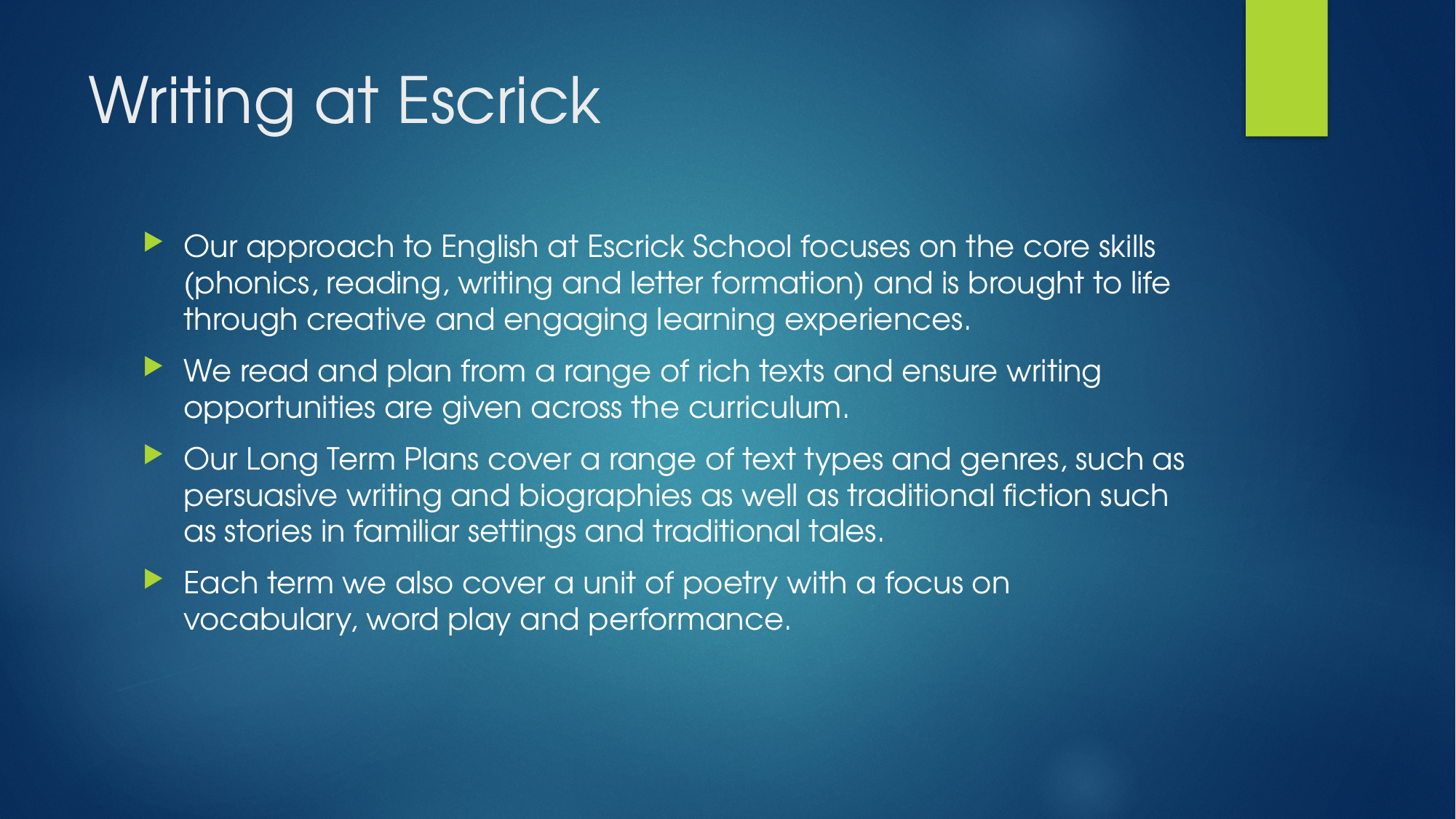

# Writing at Escrick
Our approach to English at Escrick School focuses on the core skills (phonics, reading, writing and letter formation) and is brought to life through creative and engaging learning experiences.
We read and plan from a range of rich texts and ensure writing opportunities are given across the curriculum.
Our Long Term Plans cover a range of text types and genres, such as persuasive writing and biographies as well as traditional fiction such as stories in familiar settings and traditional tales.
Each term we also cover a unit of poetry with a focus on vocabulary, word play and performance.